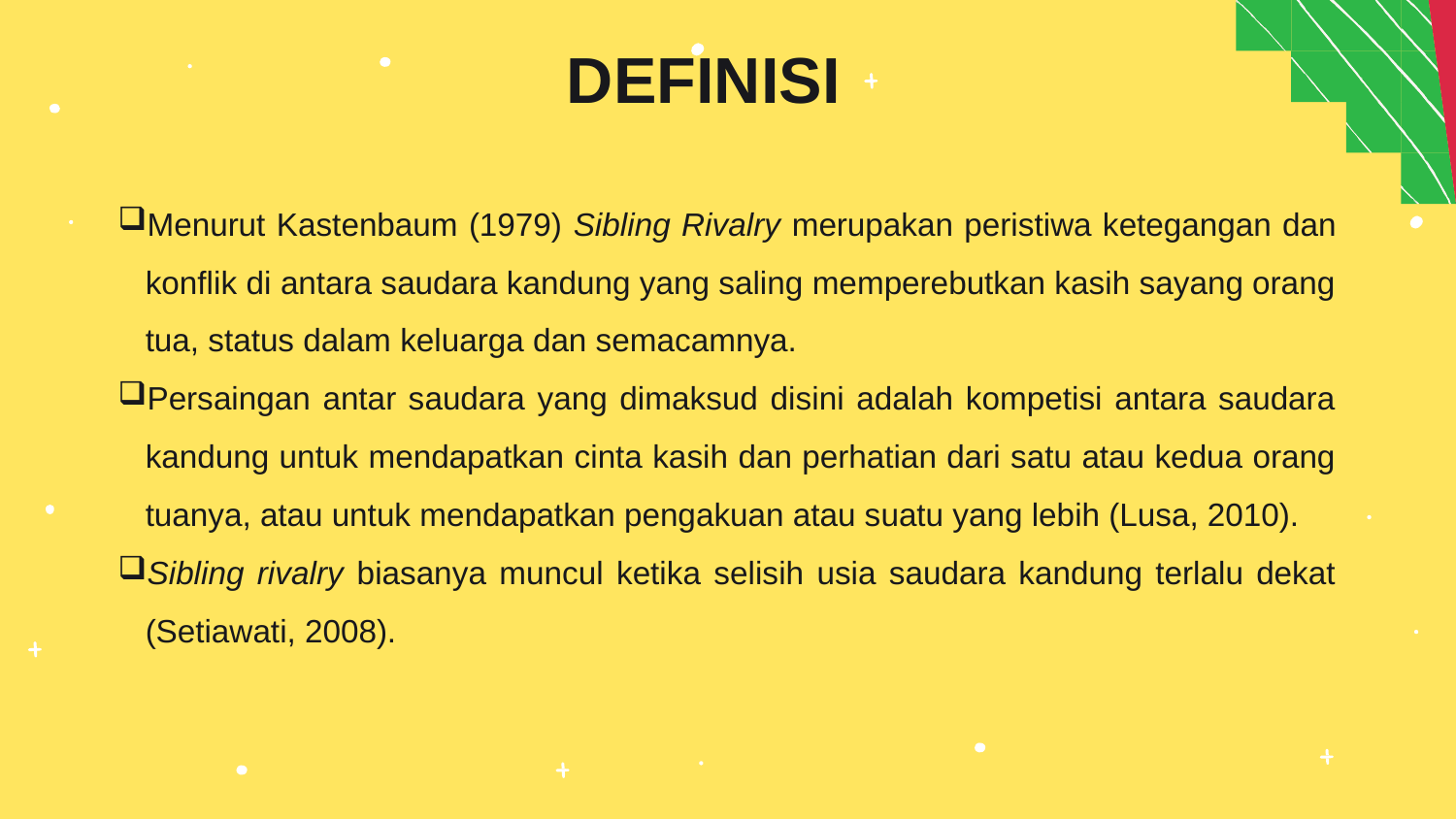

# DEFINISI
Menurut Kastenbaum (1979) Sibling Rivalry merupakan peristiwa ketegangan dan konflik di antara saudara kandung yang saling memperebutkan kasih sayang orang tua, status dalam keluarga dan semacamnya.
Persaingan antar saudara yang dimaksud disini adalah kompetisi antara saudara kandung untuk mendapatkan cinta kasih dan perhatian dari satu atau kedua orang tuanya, atau untuk mendapatkan pengakuan atau suatu yang lebih (Lusa, 2010).
Sibling rivalry biasanya muncul ketika selisih usia saudara kandung terlalu dekat (Setiawati, 2008).